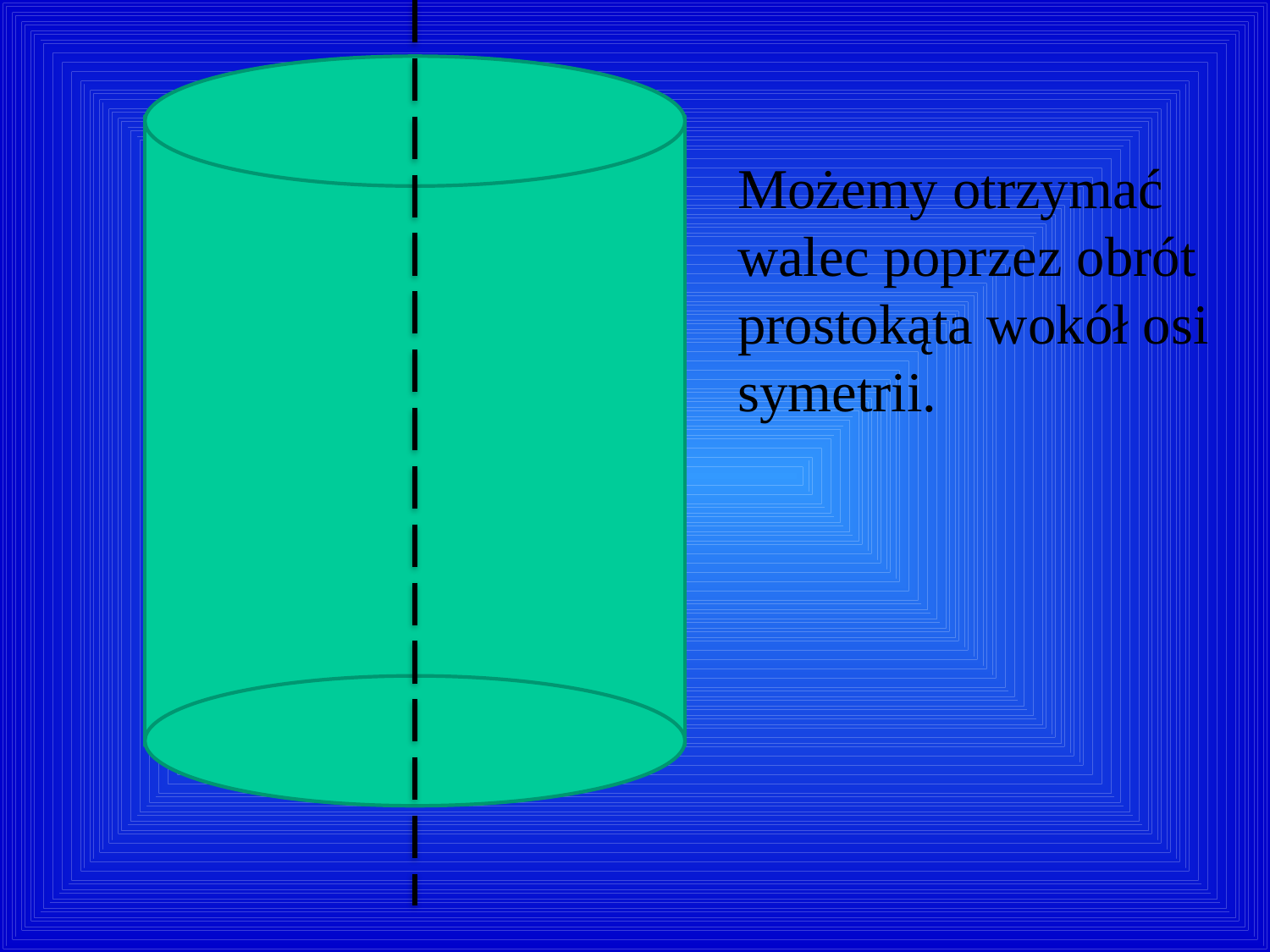

Możemy otrzymać walec poprzez obrót prostokąta wokół osi symetrii.